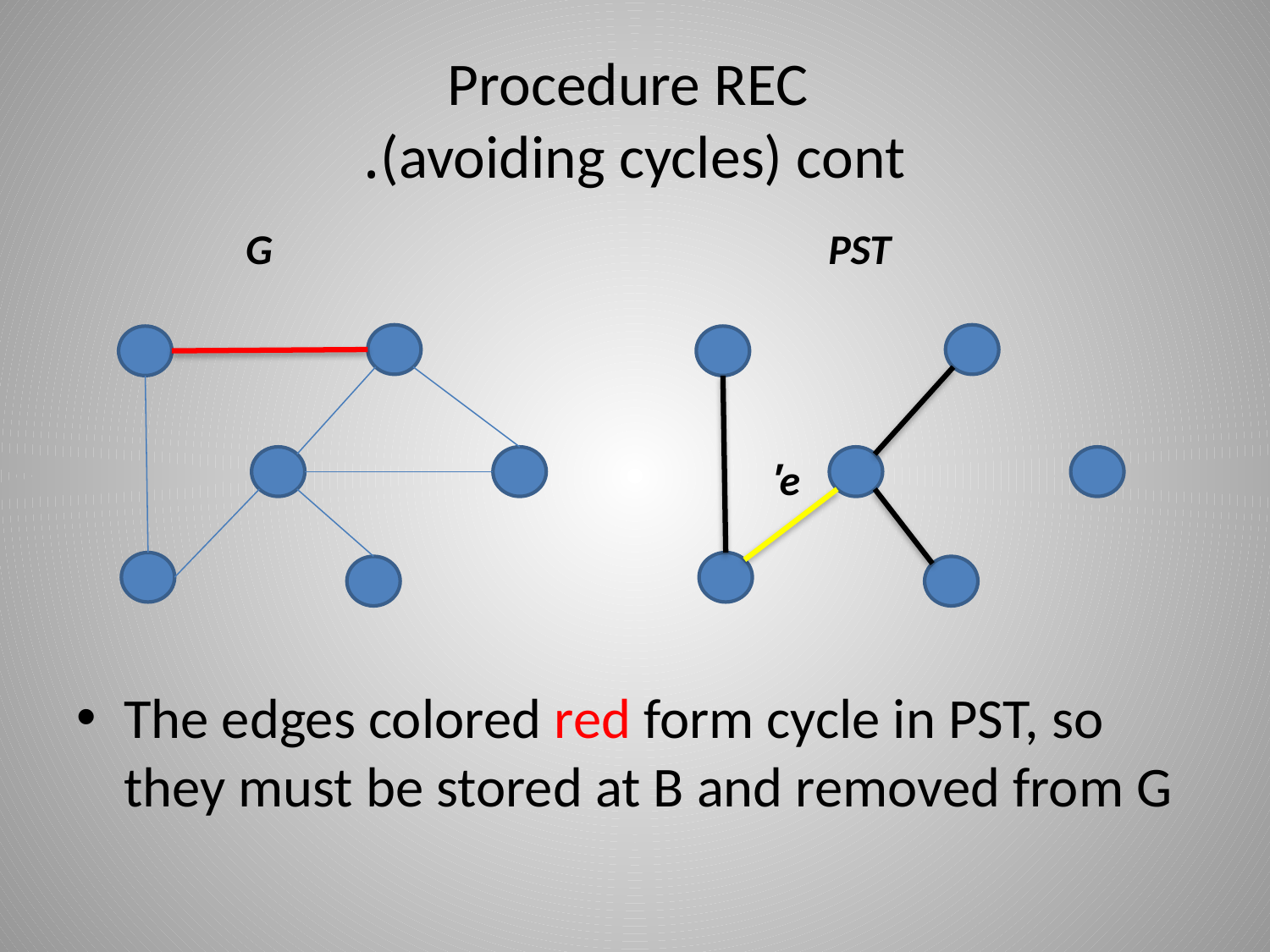

# Procedure REC (avoiding cycles) cont.
G
PST

e'

The edges colored red form cycle in PST, so they must be stored at B and removed from G